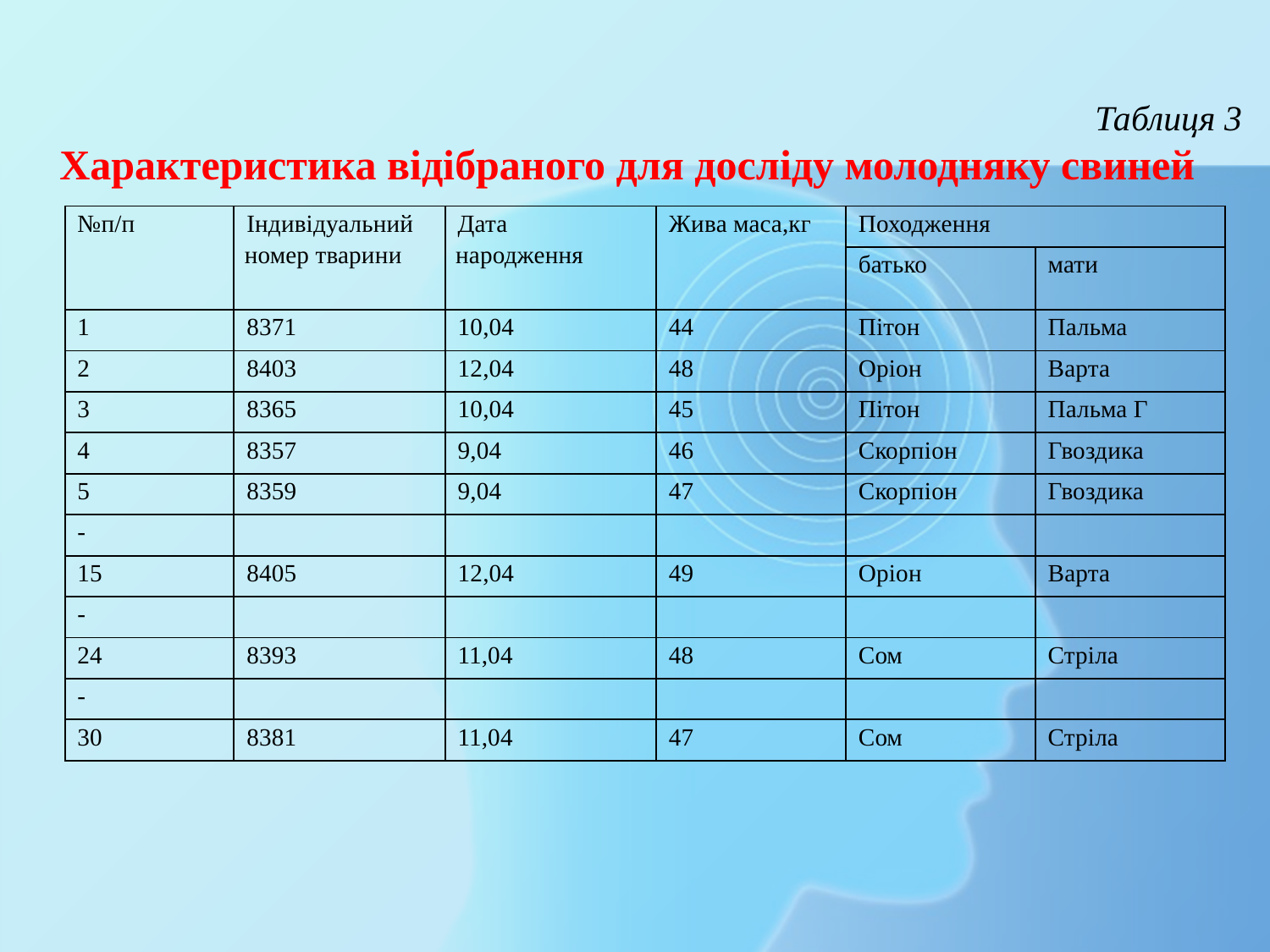

# Таблиця 3
Характеристика відібраного для досліду молодняку свиней
| №п/п | Індивідуальний номер тварини | Дата народження | Жива маса,кг | Походження |  |
| --- | --- | --- | --- | --- | --- |
|  |  |  |  | батько | мати |
| 1 | 8371 | 10,04 | 44 | Пітон | Пальма |
| 2 | 8403 | 12,04 | 48 | Оріон | Варта |
| 3 | 8365 | 10,04 | 45 | Пітон | Пальма Г |
| 4 | 8357 | 9,04 | 46 | Скорпіон | Гвоздика |
| 5 | 8359 | 9,04 | 47 | Скорпіон | Гвоздика |
| - |  |  |  |  |  |
| 15 | 8405 | 12,04 | 49 | Оріон | Варта |
| - |  |  |  |  |  |
| 24 | 8393 | 11,04 | 48 | Сом | Стріла |
| - |  |  |  |  |  |
| 30 | 8381 | 11,04 | 47 | Сом | Стріла |